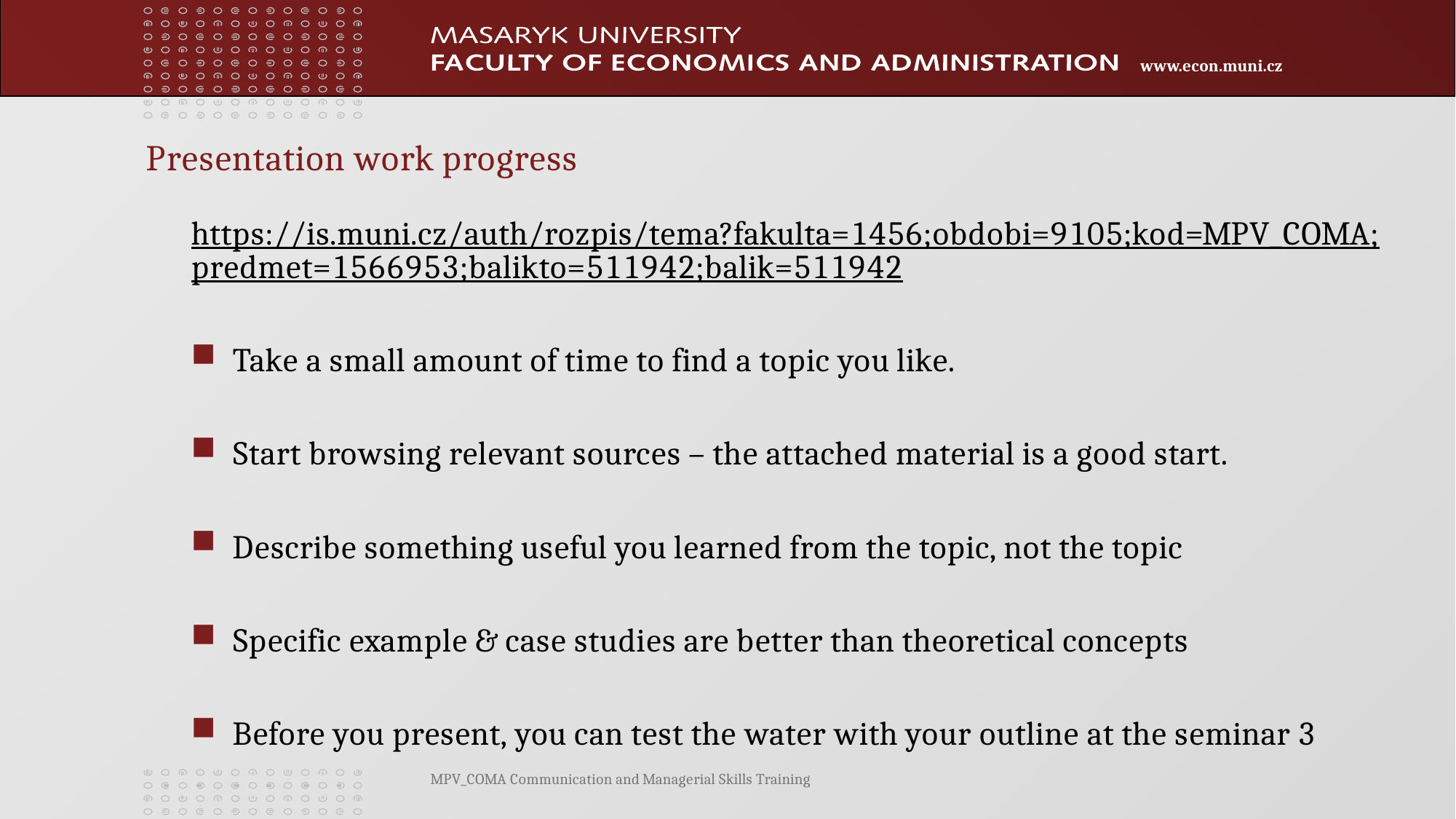

Presentation work progress
https://is.muni.cz/auth/rozpis/tema?fakulta=1456;obdobi=9105;kod=MPV_COMA;predmet=1566953;balikto=511942;balik=511942

Take a small amount of time to find a topic you like.

Start browsing relevant sources – the attached material is a good start.

Describe something useful you learned from the topic, not the topic

Specific example & case studies are better than theoretical concepts

Before you present, you can test the water with your outline at the seminar 3

MPV_COMA Communication and Managerial Skills Training